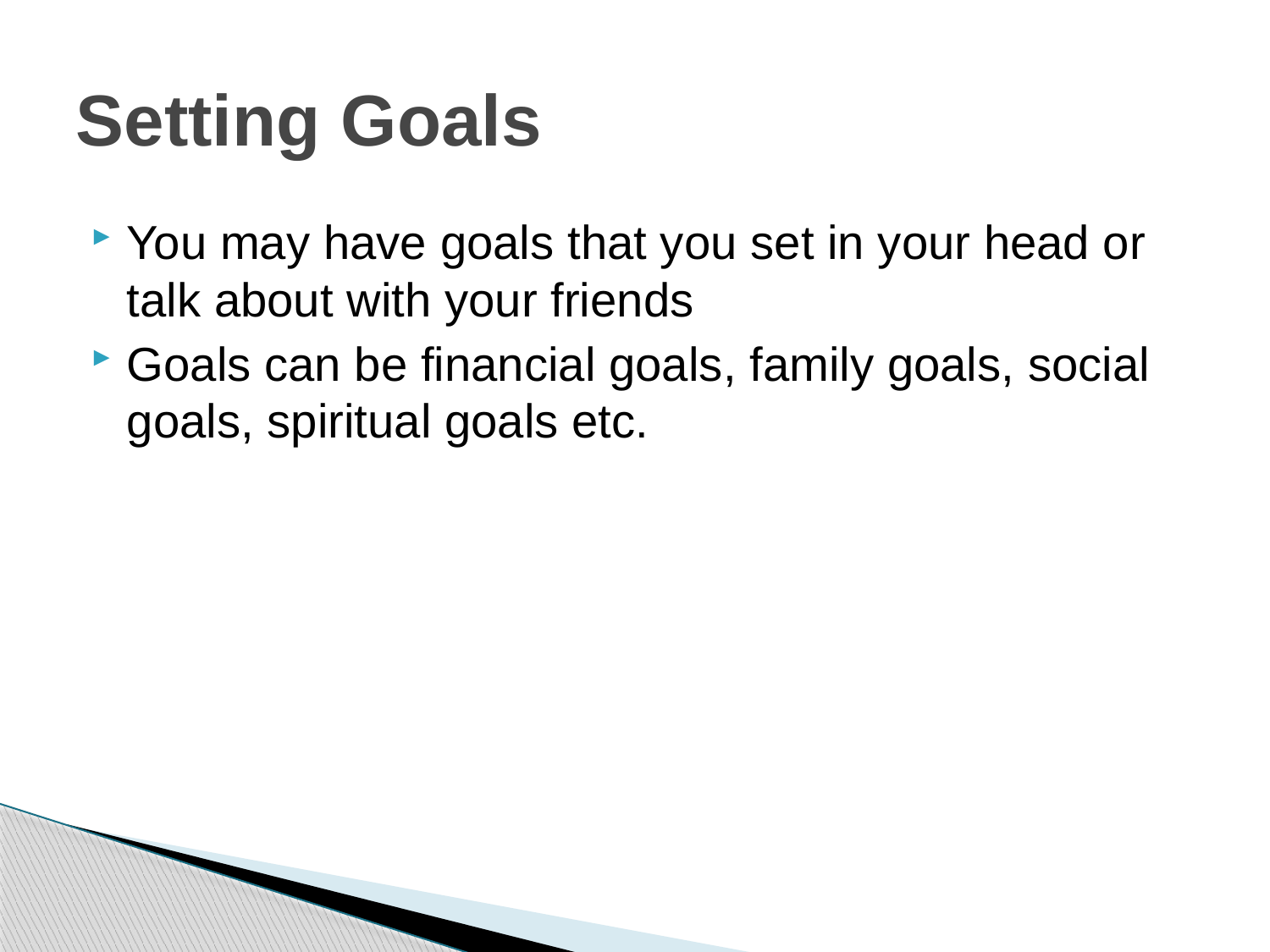

# Setting Goals
You may have goals that you set in your head or talk about with your friends
Goals can be financial goals, family goals, social goals, spiritual goals etc.